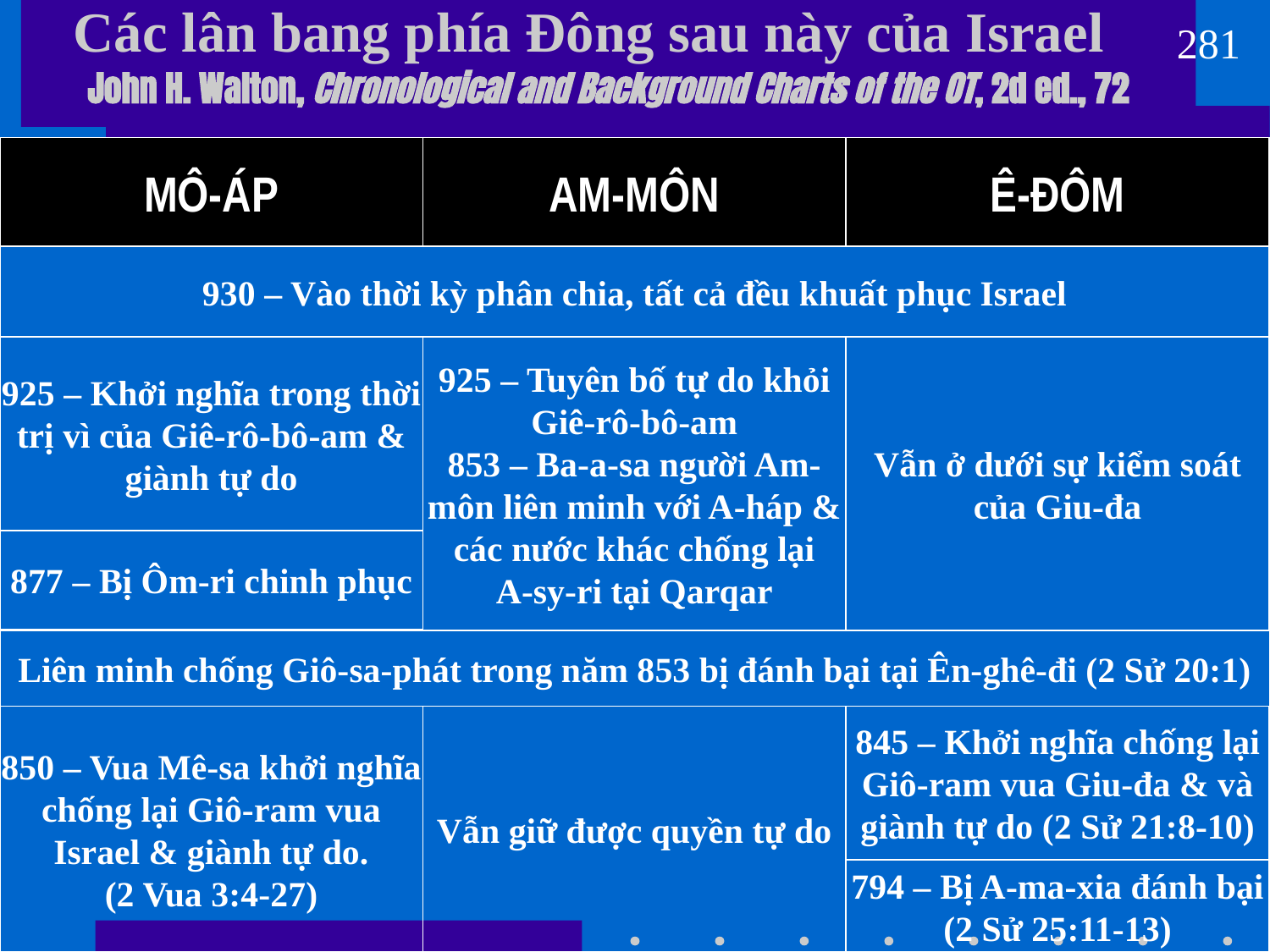

# Các lân bang phía Đông sau này của Israel John H. Walton, Chronological and Background Charts of the OT, 2d ed., 72
281

MÔ-ÁP

AM-MÔN

Ê-ĐÔM

930 – Vào thời kỳ phân chia, tất cả đều khuất phục Israel

925 – Khởi nghĩa trong thời trị vì của Giê-rô-bô-am & giành tự do

925 – Tuyên bố tự do khỏi Giê-rô-bô-am
853 – Ba-a-sa người Am-môn liên minh với A-háp & các nước khác chống lại
A-sy-ri tại Qarqar

Vẫn ở dưới sự kiểm soát của Giu-đa

877 – Bị Ôm-ri chinh phục

Liên minh chống Giô-sa-phát trong năm 853 bị đánh bại tại Ên-ghê-đi (2 Sử 20:1)

850 – Vua Mê-sa khởi nghĩa chống lại Giô-ram vua Israel & giành tự do.
(2 Vua 3:4-27)

Vẫn giữ được quyền tự do

845 – Khởi nghĩa chống lại Giô-ram vua Giu-đa & và giành tự do (2 Sử 21:8-10)

794 – Bị A-ma-xia đánh bại (2 Sử 25:11-13)